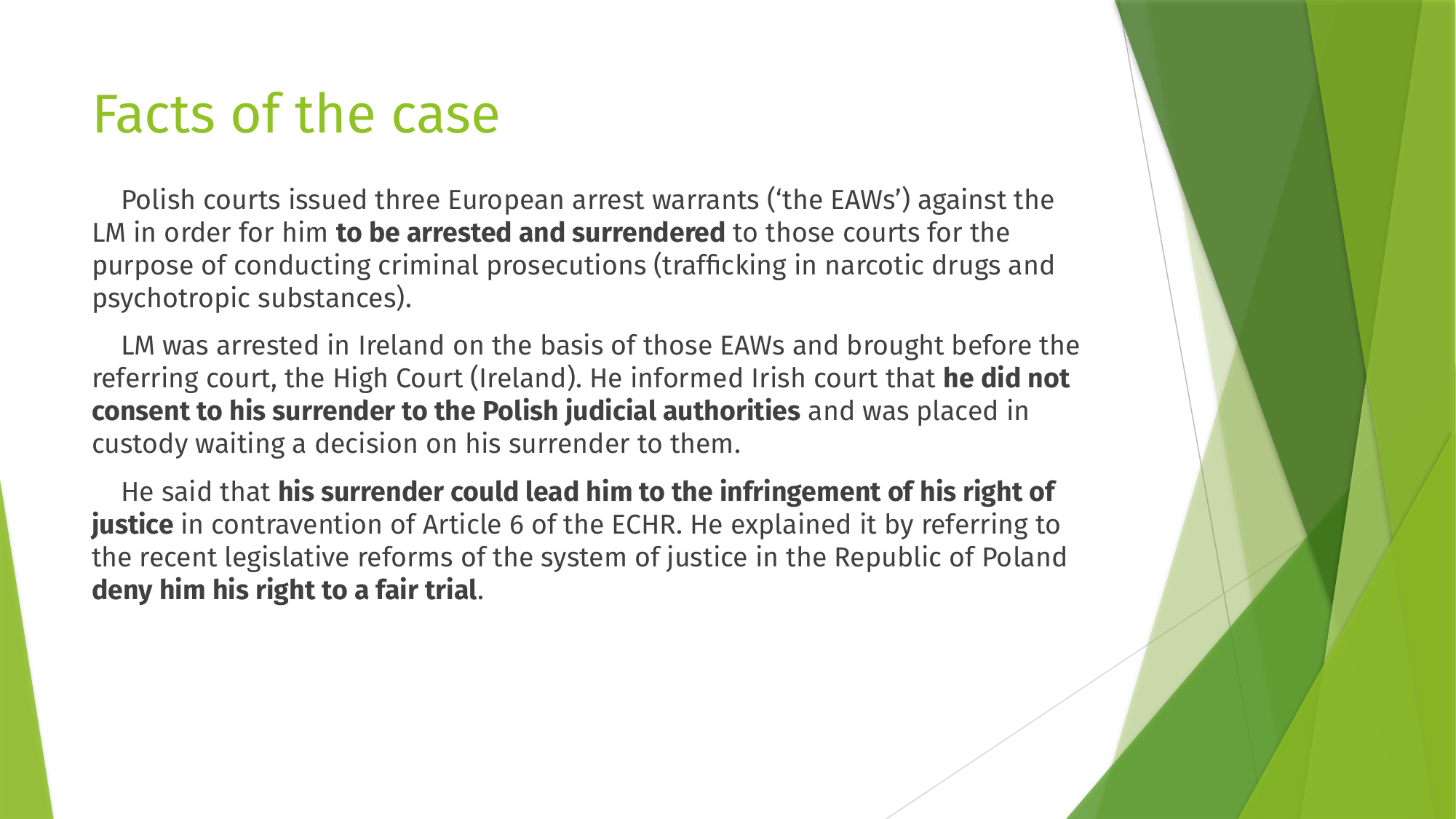

# Facts of the case
    Polish courts issued three European arrest warrants (‘the EAWs’) against the LM in order for him to be arrested and surrendered to those courts for the purpose of conducting criminal prosecutions (trafficking in narcotic drugs and psychotropic substances).
    LM was arrested in Ireland on the basis of those EAWs and brought before the referring court, the High Court (Ireland). He informed Irish court that he did not consent to his surrender to the Polish judicial authorities and was placed in custody waiting a decision on his surrender to them.
    He said that his surrender could lead him to the infringement of his right of justice in contravention of Article 6 of the ECHR. He explained it by referring to the recent legislative reforms of the system of justice in the Republic of Poland deny him his right to a fair trial.